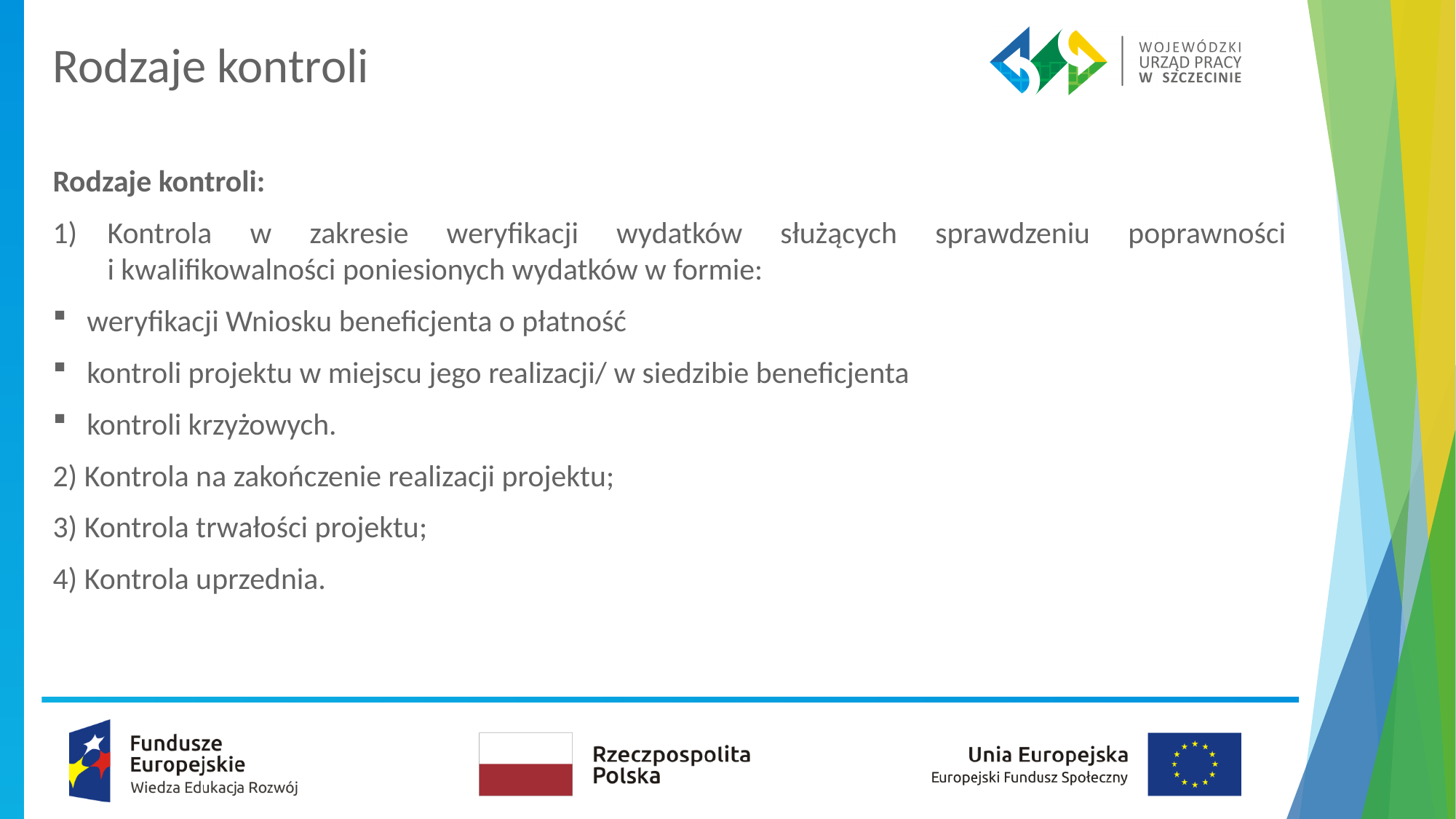

# Rodzaje kontroli
Rodzaje kontroli:
Kontrola w zakresie weryfikacji wydatków służących sprawdzeniu poprawności i kwalifikowalności poniesionych wydatków w formie:
weryfikacji Wniosku beneficjenta o płatność
kontroli projektu w miejscu jego realizacji/ w siedzibie beneficjenta
kontroli krzyżowych.
2) Kontrola na zakończenie realizacji projektu;
3) Kontrola trwałości projektu;
4) Kontrola uprzednia.